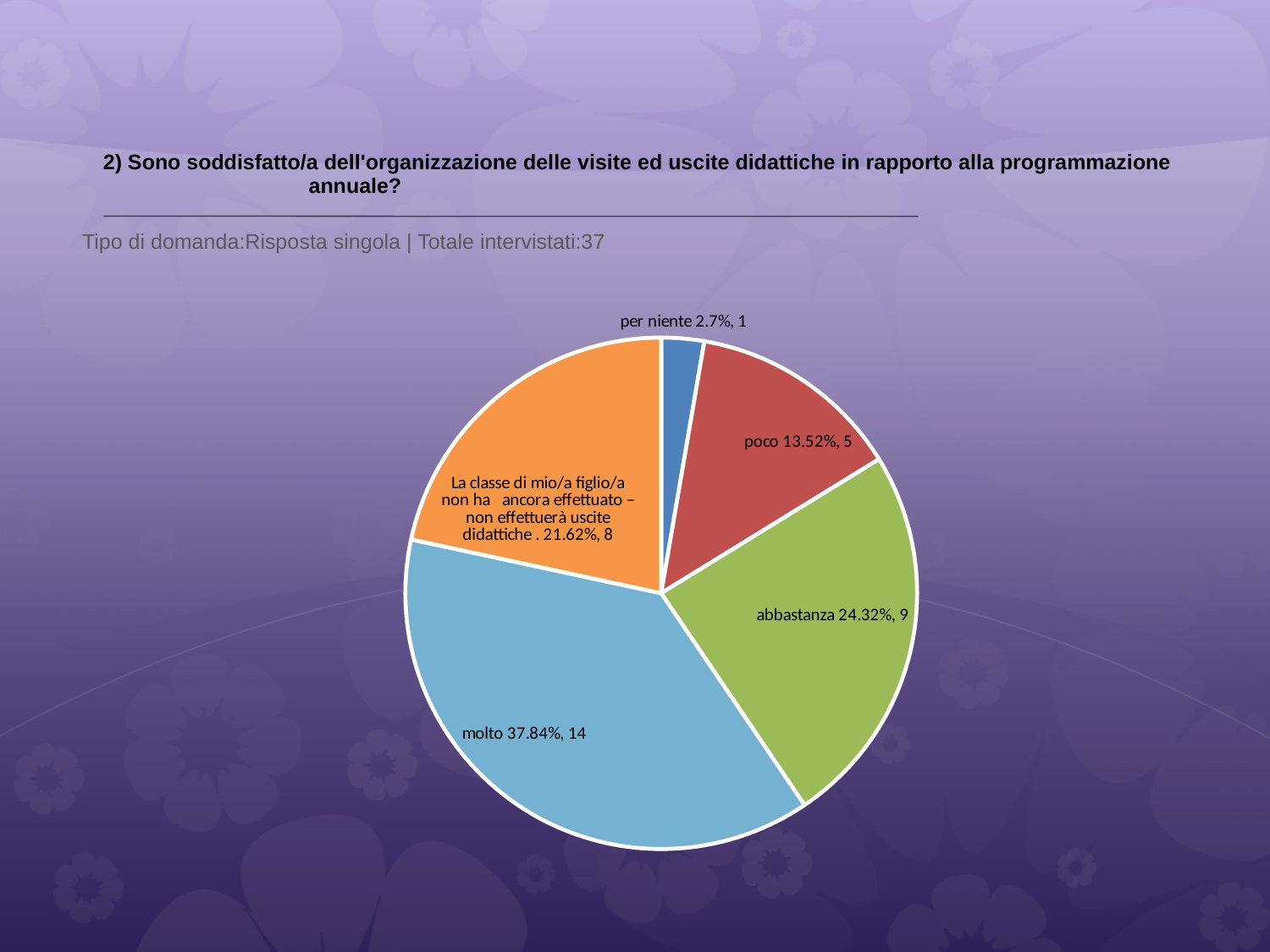

# 2) Sono soddisfatto/a dell'organizzazione delle visite ed uscite didattiche in rapporto alla programmazione annuale?
 Tipo di domanda:Risposta singola | Totale intervistati:37

### Chart

| Category | Total |
|---|---|
| per niente | 0.027 |
| poco | 0.1351 |
| abbastanza | 0.2432 |
| molto | 0.3784 |
| mio/a figlio/a non ha partecipato all'uscita | 0.0 |
| La classe di mio/a figlio/a non ha   ancora effettuato – non effettuerà uscite didattiche . | 0.21620001 |